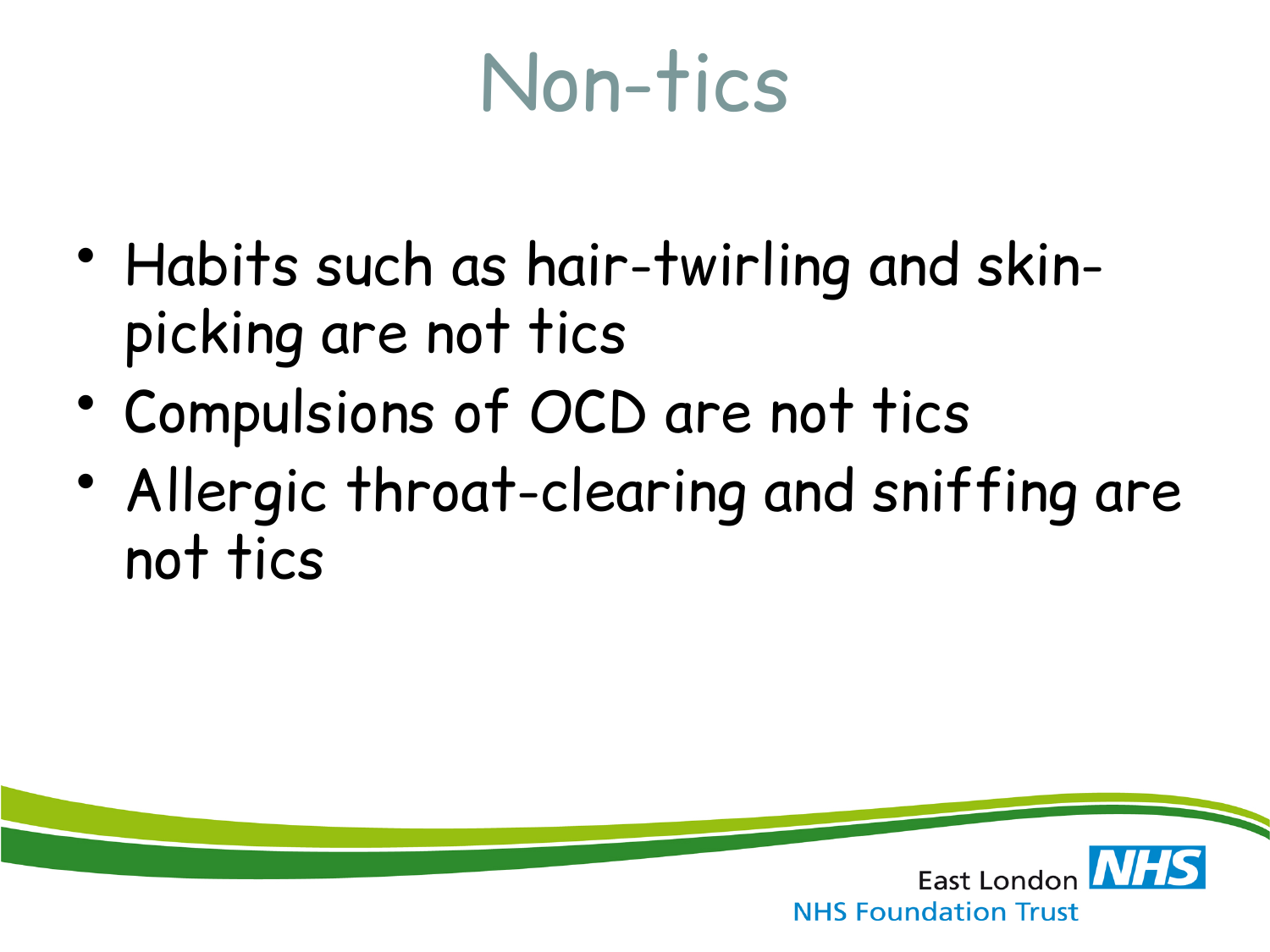

# Non-tics
Habits such as hair-twirling and skin-picking are not tics
Compulsions of OCD are not tics
Allergic throat-clearing and sniffing are not tics